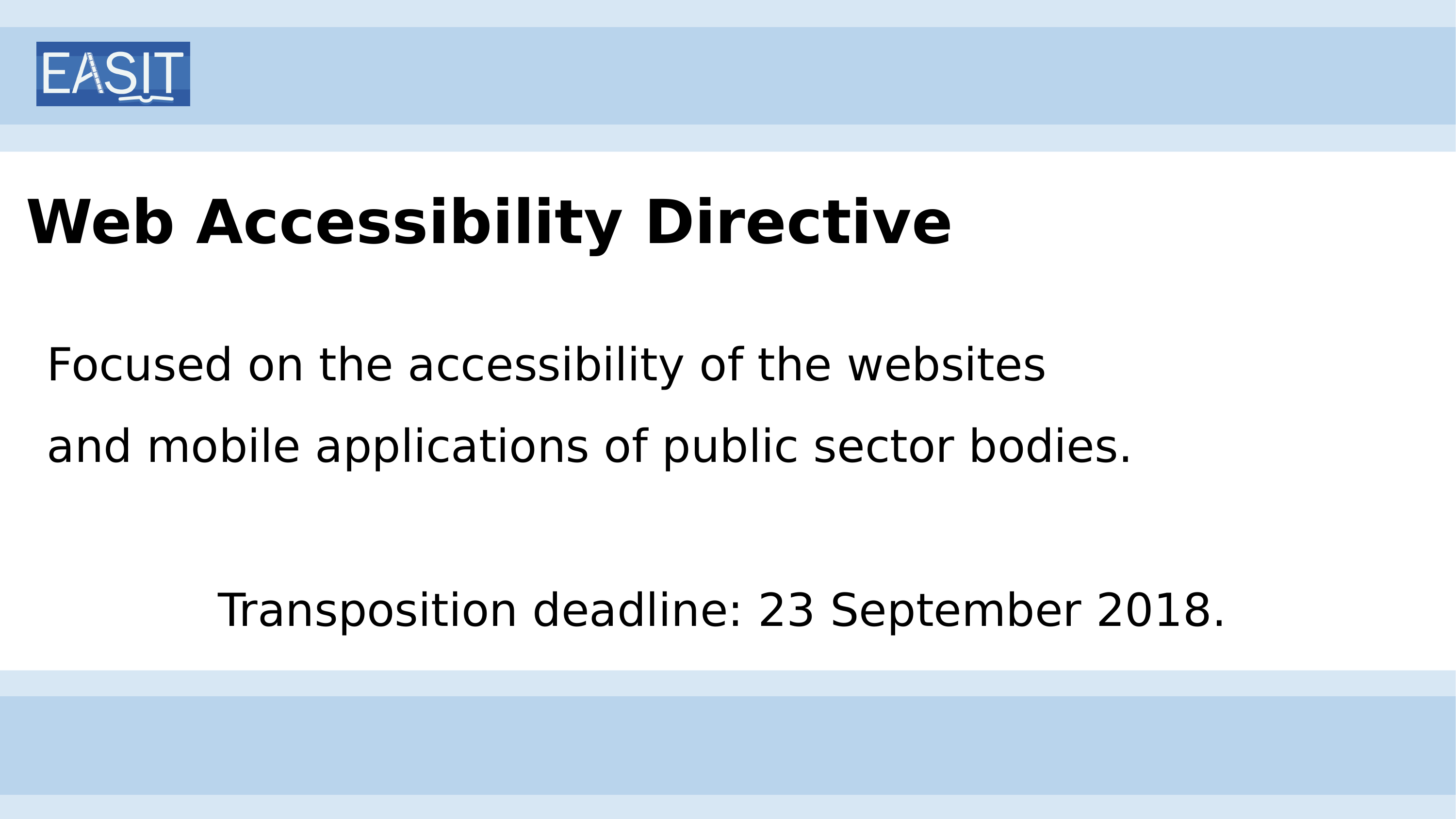

# Web Accessibility Directive
Focused on the accessibility of the websites
and mobile applications of public sector bodies.

Transposition deadline: 23 September 2018.